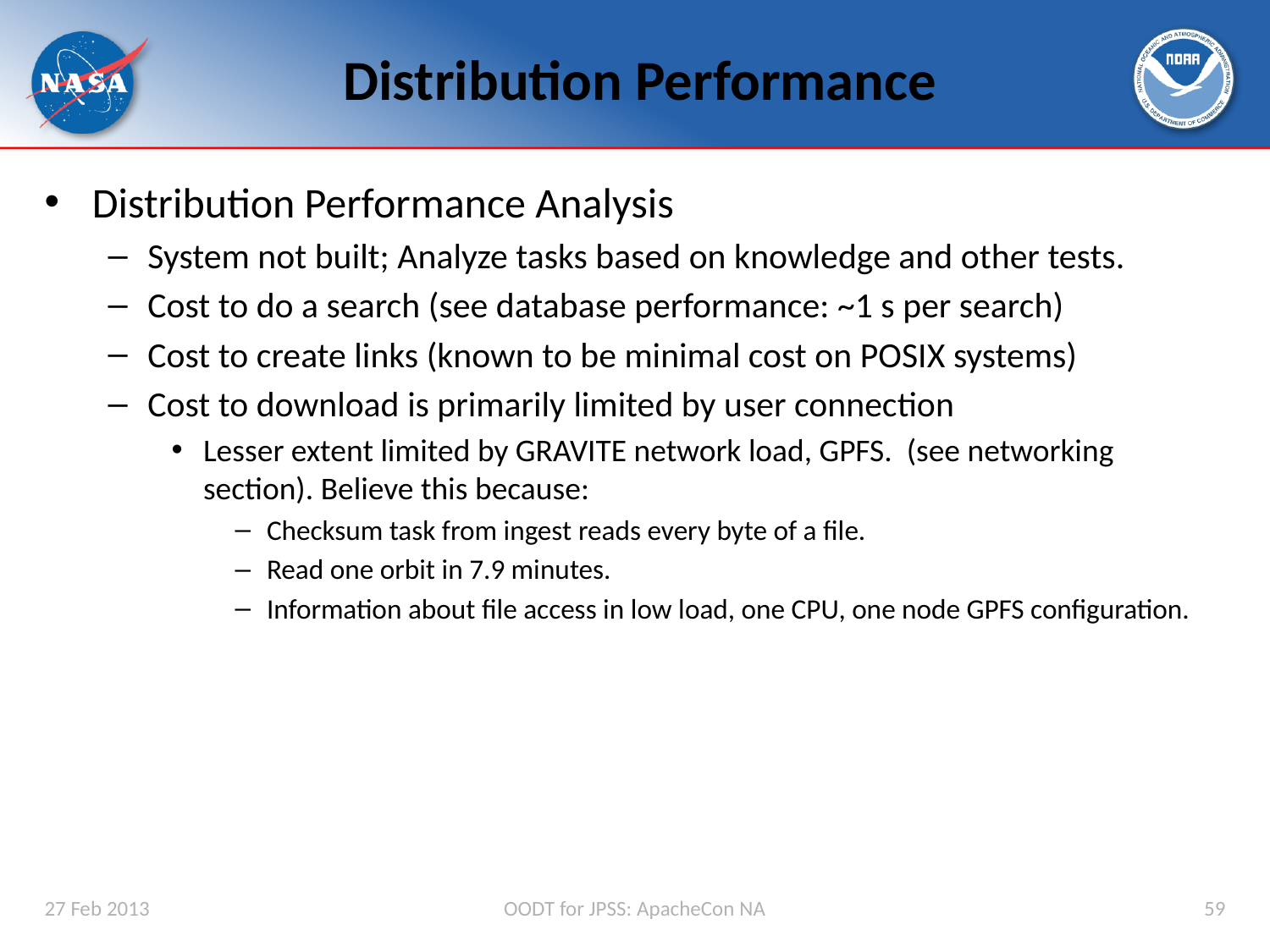

# Distribution Performance
Distribution Performance Analysis
System not built; Analyze tasks based on knowledge and other tests.
Cost to do a search (see database performance: ~1 s per search)
Cost to create links (known to be minimal cost on POSIX systems)
Cost to download is primarily limited by user connection
Lesser extent limited by GRAVITE network load, GPFS.  (see networking section). Believe this because:
Checksum task from ingest reads every byte of a file.
Read one orbit in 7.9 minutes.
Information about file access in low load, one CPU, one node GPFS configuration.

27 Feb 2013
OODT for JPSS: ApacheCon NA
59